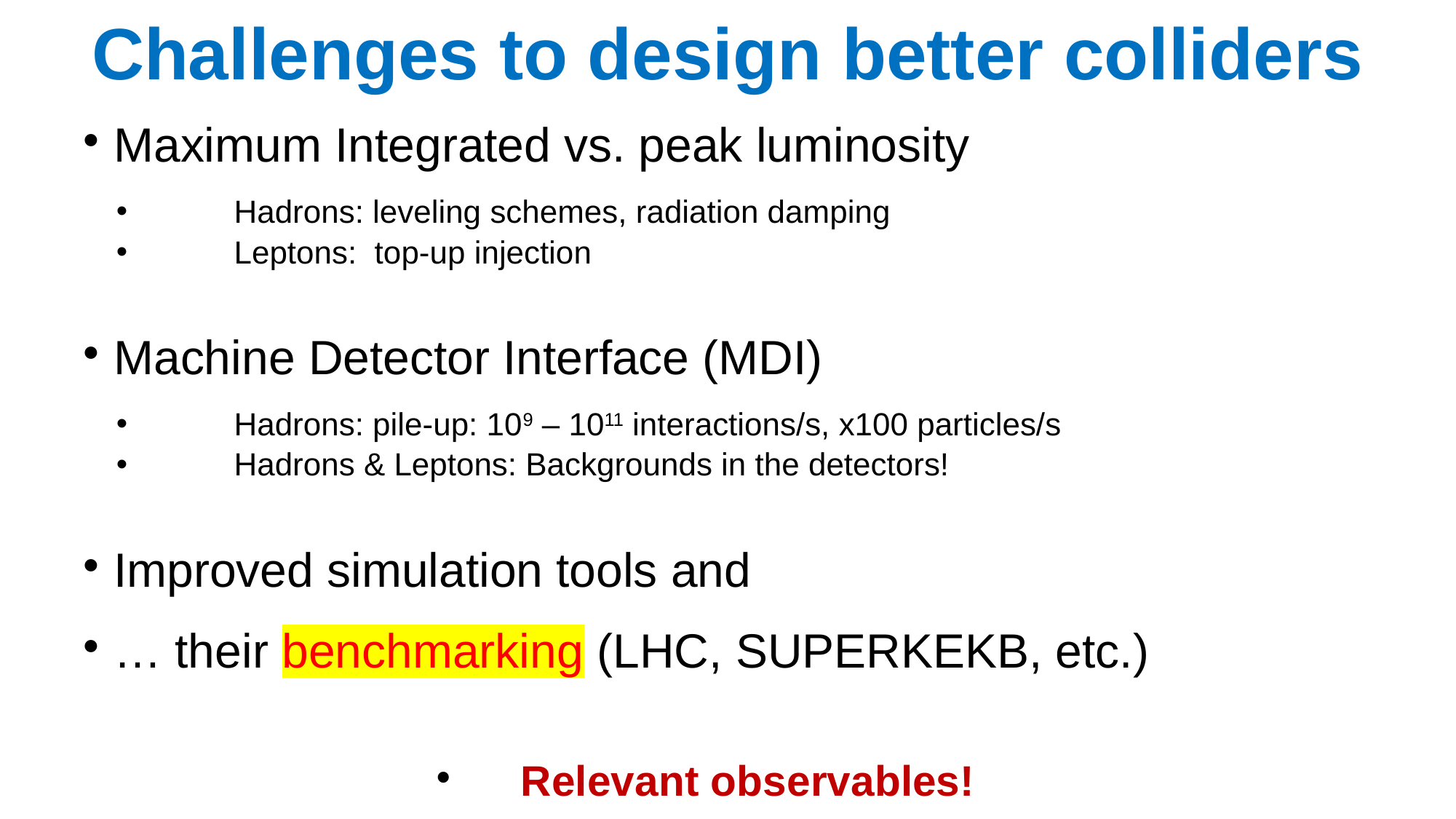

# Challenges to design better colliders
Maximum Integrated vs. peak luminosity
	Hadrons: leveling schemes, radiation damping
	Leptons:  top-up injection

Machine Detector Interface (MDI)
	Hadrons: pile-up: 109 – 1011 interactions/s, x100 particles/s
	Hadrons & Leptons: Backgrounds in the detectors!

Improved simulation tools and
… their benchmarking (LHC, SUPERKEKB, etc.)
Relevant observables!